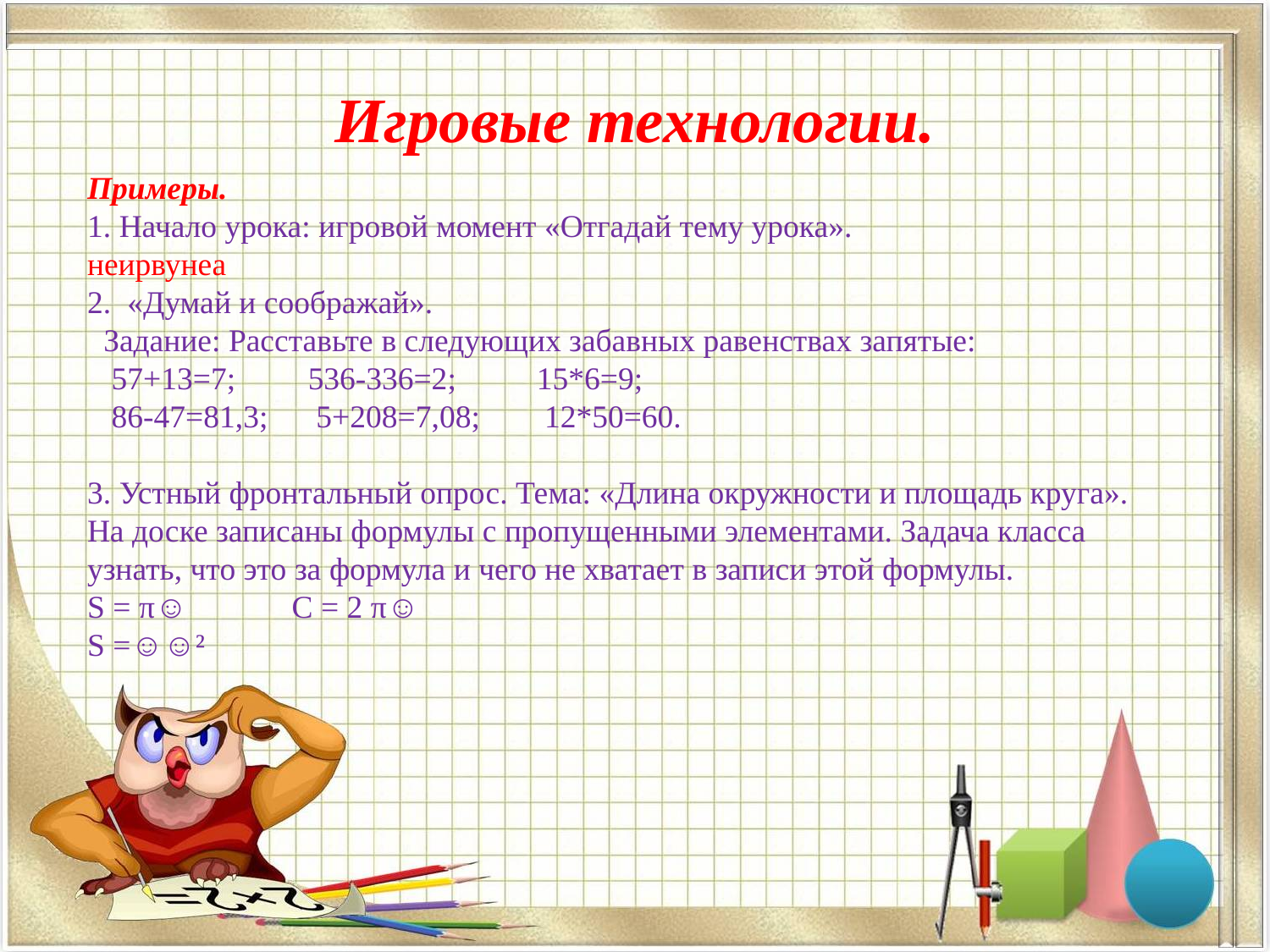

# Игровые технологии.

Примеры.
1. Начало урока: игровой момент «Отгадай тему урока».
неирвунеа
2.  «Думай и соображай».
  Задание: Расставьте в следующих забавных равенствах запятые:
   57+13=7;         536-336=2;          15*6=9;
   86-47=81,3;      5+208=7,08;        12*50=60.

3. Устный фронтальный опрос. Тема: «Длина окружности и площадь круга».
На доске записаны формулы с пропущенными элементами. Задача класса узнать, что это за формула и чего не хватает в записи этой формулы.
S = π☺             C = 2 π☺
S =☺☺²